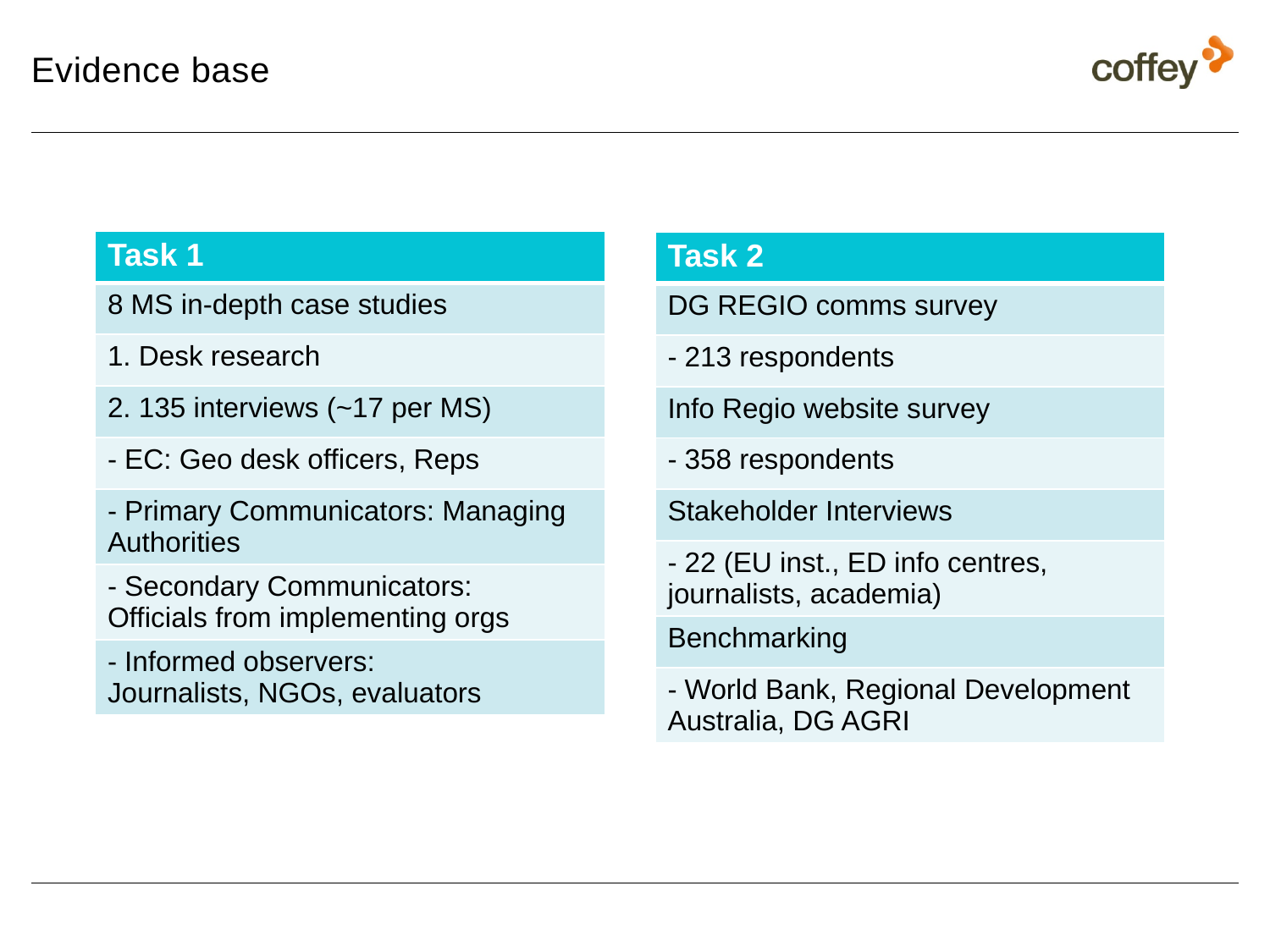

Evidence base
| Task 1 |
| --- |
| 8 MS in-depth case studies |
| 1. Desk research |
| 2. 135 interviews (~17 per MS) |
| - EC: Geo desk officers, Reps |
| - Primary Communicators: Managing Authorities |
| - Secondary Communicators: Officials from implementing orgs |
| - Informed observers: Journalists, NGOs, evaluators |
| Task 2 |
| --- |
| DG REGIO comms survey |
| - 213 respondents |
| Info Regio website survey |
| - 358 respondents |
| Stakeholder Interviews |
| - 22 (EU inst., ED info centres, journalists, academia) |
| Benchmarking |
| - World Bank, Regional Development Australia, DG AGRI |